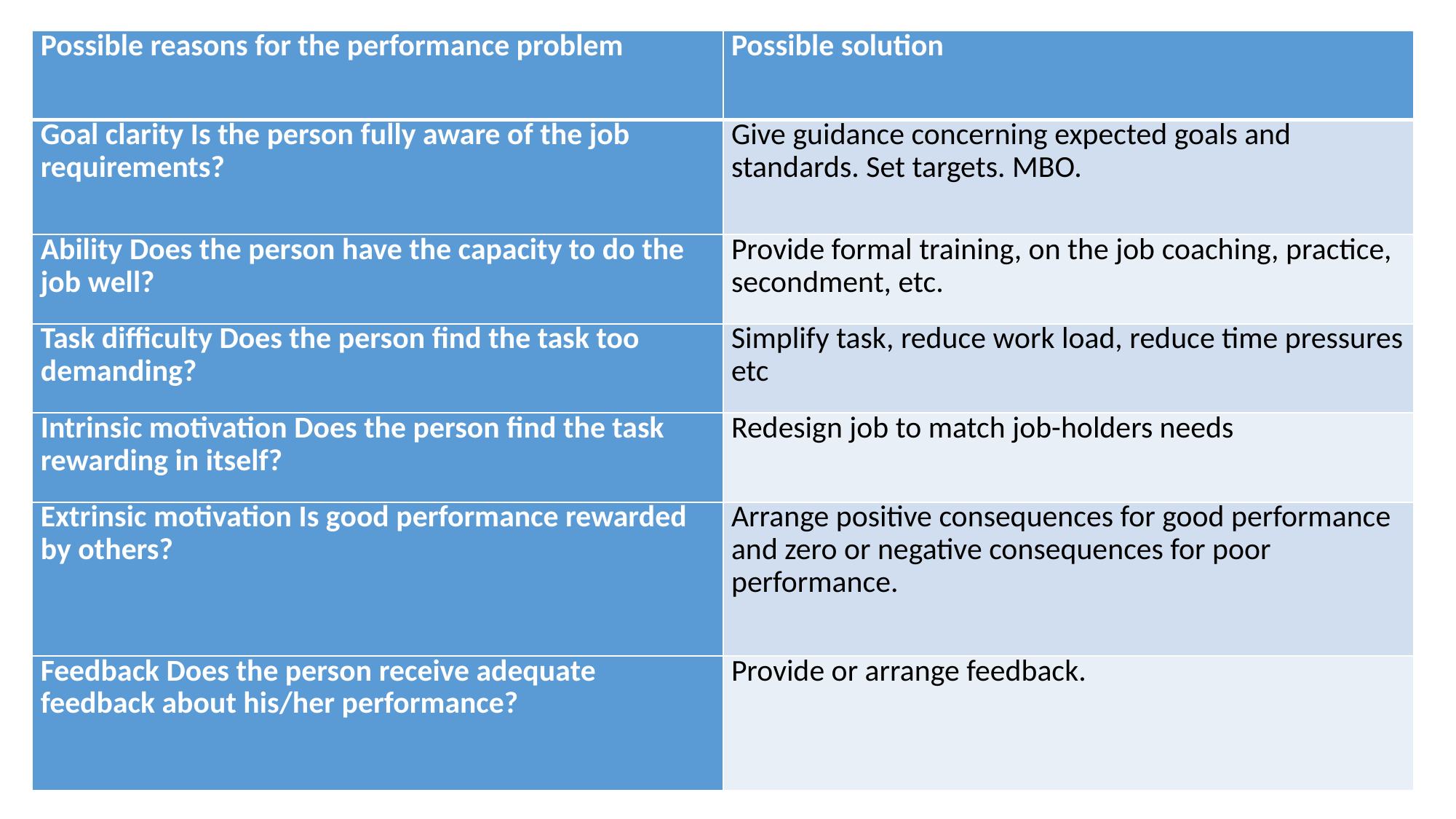

| Possible reasons for the performance problem | Possible solution |
| --- | --- |
| Goal clarity Is the person fully aware of the job requirements? | Give guidance concerning expected goals and standards. Set targets. MBO. |
| Ability Does the person have the capacity to do the job well? | Provide formal training, on the job coaching, practice, secondment, etc. |
| Task difficulty Does the person find the task too demanding? | Simplify task, reduce work load, reduce time pressures etc |
| Intrinsic motivation Does the person find the task rewarding in itself? | Redesign job to match job-holders needs |
| Extrinsic motivation Is good performance rewarded by others? | Arrange positive consequences for good performance and zero or negative consequences for poor performance. |
| Feedback Does the person receive adequate feedback about his/her performance? | Provide or arrange feedback. |